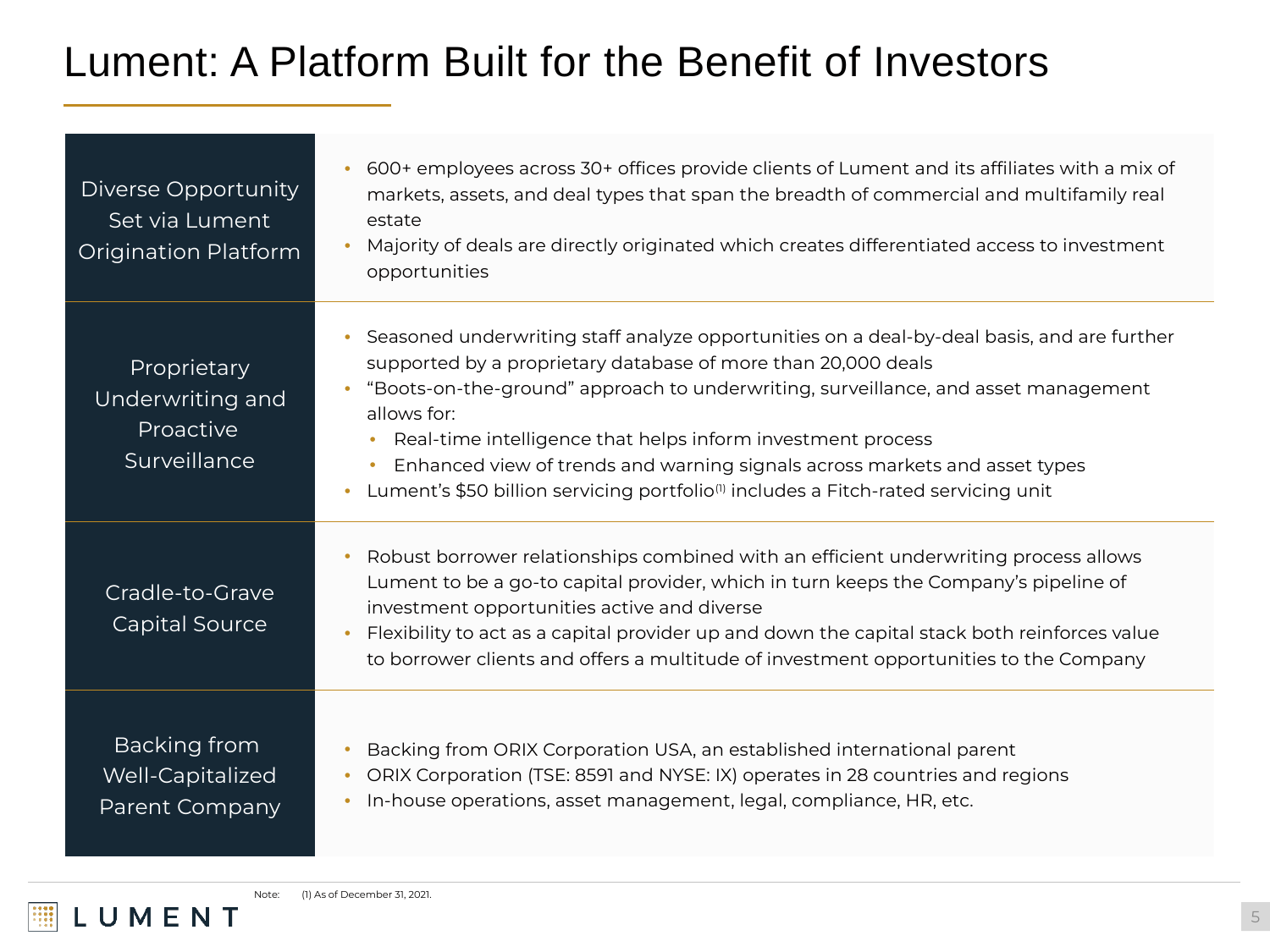

# Lument: A Platform Built for the Benefit of Investors
| Diverse Opportunity Set via Lument Origination Platform | 600+ employees across 30+ offices provide clients of Lument and its affiliates with a mix of markets, assets, and deal types that span the breadth of commercial and multifamily real estate Majority of deals are directly originated which creates differentiated access to investment opportunities |
| --- | --- |
| Proprietary Underwriting and Proactive Surveillance | Seasoned underwriting staff analyze opportunities on a deal-by-deal basis, and are further supported by a proprietary database of more than 20,000 deals “Boots-on-the-ground” approach to underwriting, surveillance, and asset management allows for: Real-time intelligence that helps inform investment process Enhanced view of trends and warning signals across markets and asset types Lument’s $50 billion servicing portfolio(1) includes a Fitch-rated servicing unit |
| Cradle-to-Grave Capital Source | Robust borrower relationships combined with an efficient underwriting process allows Lument to be a go-to capital provider, which in turn keeps the Company’s pipeline of investment opportunities active and diverse Flexibility to act as a capital provider up and down the capital stack both reinforces value to borrower clients and offers a multitude of investment opportunities to the Company |
| Backing from Well-Capitalized Parent Company | Backing from ORIX Corporation USA, an established international parent ORIX Corporation (TSE: 8591 and NYSE: IX) operates in 28 countries and regions In-house operations, asset management, legal, compliance, HR, etc. |
Note:  	(1) As of December 31, 2021.
5